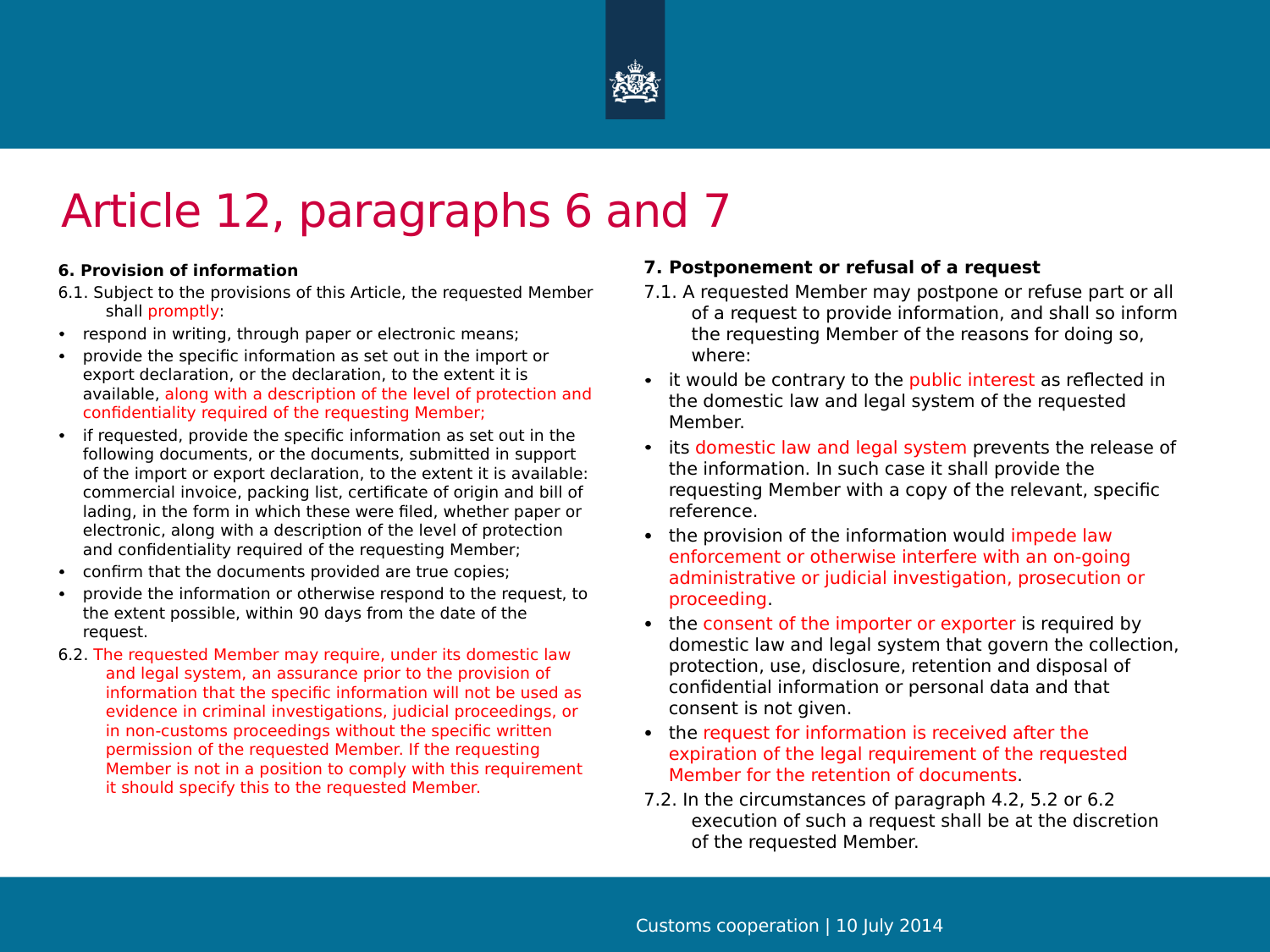

# Article 12, paragraphs 6 and 7
7. Postponement or refusal of a request
7.1. A requested Member may postpone or refuse part or all of a request to provide information, and shall so inform the requesting Member of the reasons for doing so, where:
it would be contrary to the public interest as reflected in the domestic law and legal system of the requested Member.
its domestic law and legal system prevents the release of the information. In such case it shall provide the requesting Member with a copy of the relevant, specific reference.
the provision of the information would impede law enforcement or otherwise interfere with an on-going administrative or judicial investigation, prosecution or proceeding.
the consent of the importer or exporter is required by domestic law and legal system that govern the collection, protection, use, disclosure, retention and disposal of confidential information or personal data and that consent is not given.
the request for information is received after the expiration of the legal requirement of the requested Member for the retention of documents.
7.2. In the circumstances of paragraph 4.2, 5.2 or 6.2 execution of such a request shall be at the discretion of the requested Member.

6. Provision of information
6.1. Subject to the provisions of this Article, the requested Member shall promptly:
respond in writing, through paper or electronic means;
provide the specific information as set out in the import or export declaration, or the declaration, to the extent it is available, along with a description of the level of protection and confidentiality required of the requesting Member;
if requested, provide the specific information as set out in the following documents, or the documents, submitted in support of the import or export declaration, to the extent it is available: commercial invoice, packing list, certificate of origin and bill of lading, in the form in which these were filed, whether paper or electronic, along with a description of the level of protection and confidentiality required of the requesting Member;
confirm that the documents provided are true copies;
provide the information or otherwise respond to the request, to the extent possible, within 90 days from the date of the request.
6.2. The requested Member may require, under its domestic law and legal system, an assurance prior to the provision of information that the specific information will not be used as evidence in criminal investigations, judicial proceedings, or in non-customs proceedings without the specific written permission of the requested Member. If the requesting Member is not in a position to comply with this requirement it should specify this to the requested Member.

Customs cooperation | 10 July 2014